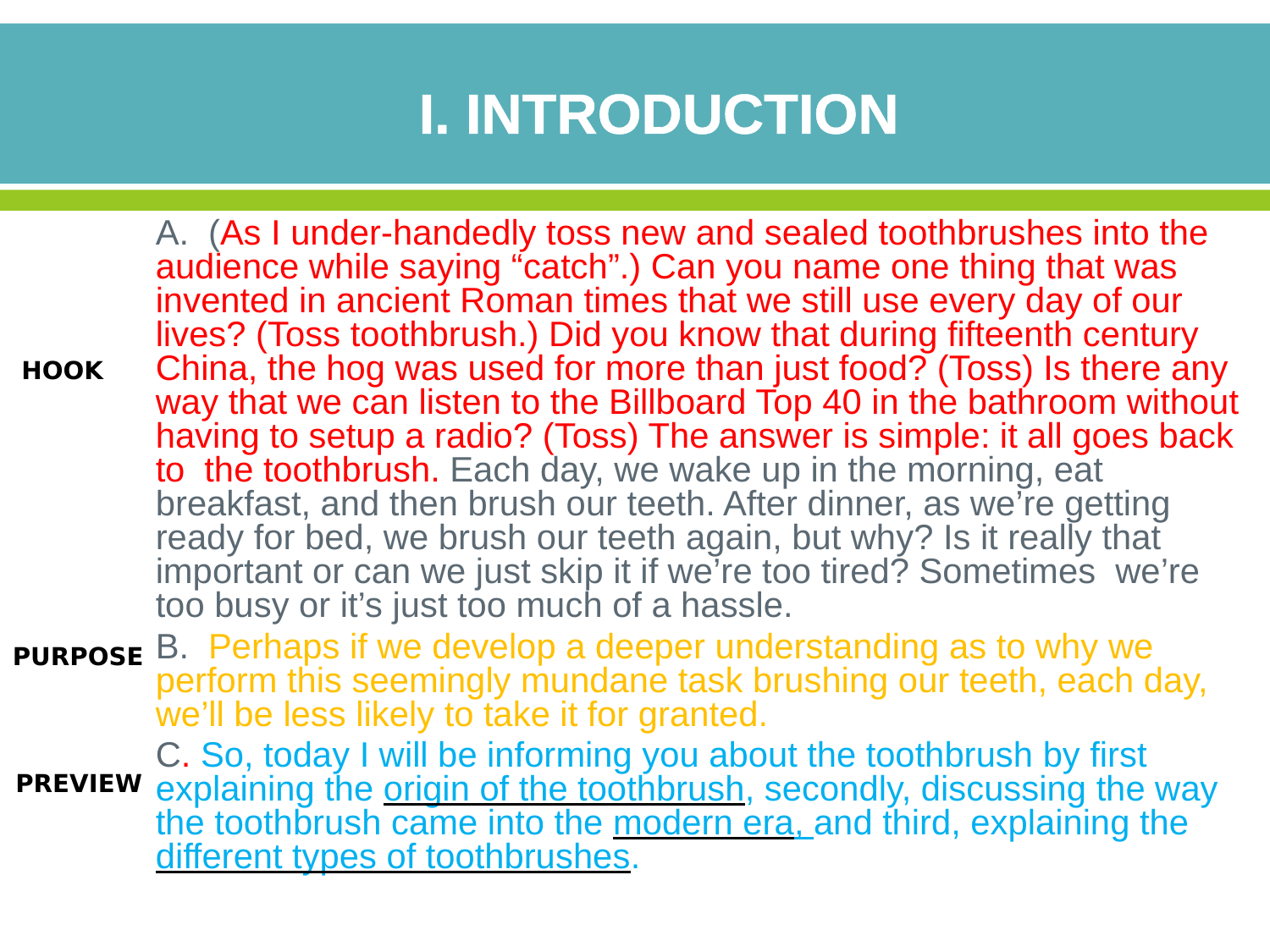

# I. INTRODUCTION
	A.  (As I under-handedly toss new and sealed toothbrushes into the audience while saying “catch”.) Can you name one thing that was invented in ancient Roman times that we still use every day of our lives? (Toss toothbrush.) Did you know that during fifteenth century China, the hog was used for more than just food? (Toss) Is there any way that we can listen to the Billboard Top 40 in the bathroom without having to setup a radio? (Toss) The answer is simple: it all goes back to  the toothbrush. Each day, we wake up in the morning, eat breakfast, and then brush our teeth. After dinner, as we’re getting ready for bed, we brush our teeth again, but why? Is it really that important or can we just skip it if we’re too tired? Sometimes  we’re too busy or it’s just too much of a hassle.
	B.  Perhaps if we develop a deeper understanding as to why we perform this seemingly mundane task brushing our teeth, each day, we’ll be less likely to take it for granted.
	C. So, today I will be informing you about the toothbrush by first explaining the origin of the toothbrush, secondly, discussing the way the toothbrush came into the modern era, and third, explaining the different types of toothbrushes.
HOOK
PURPOSE
PREVIEW